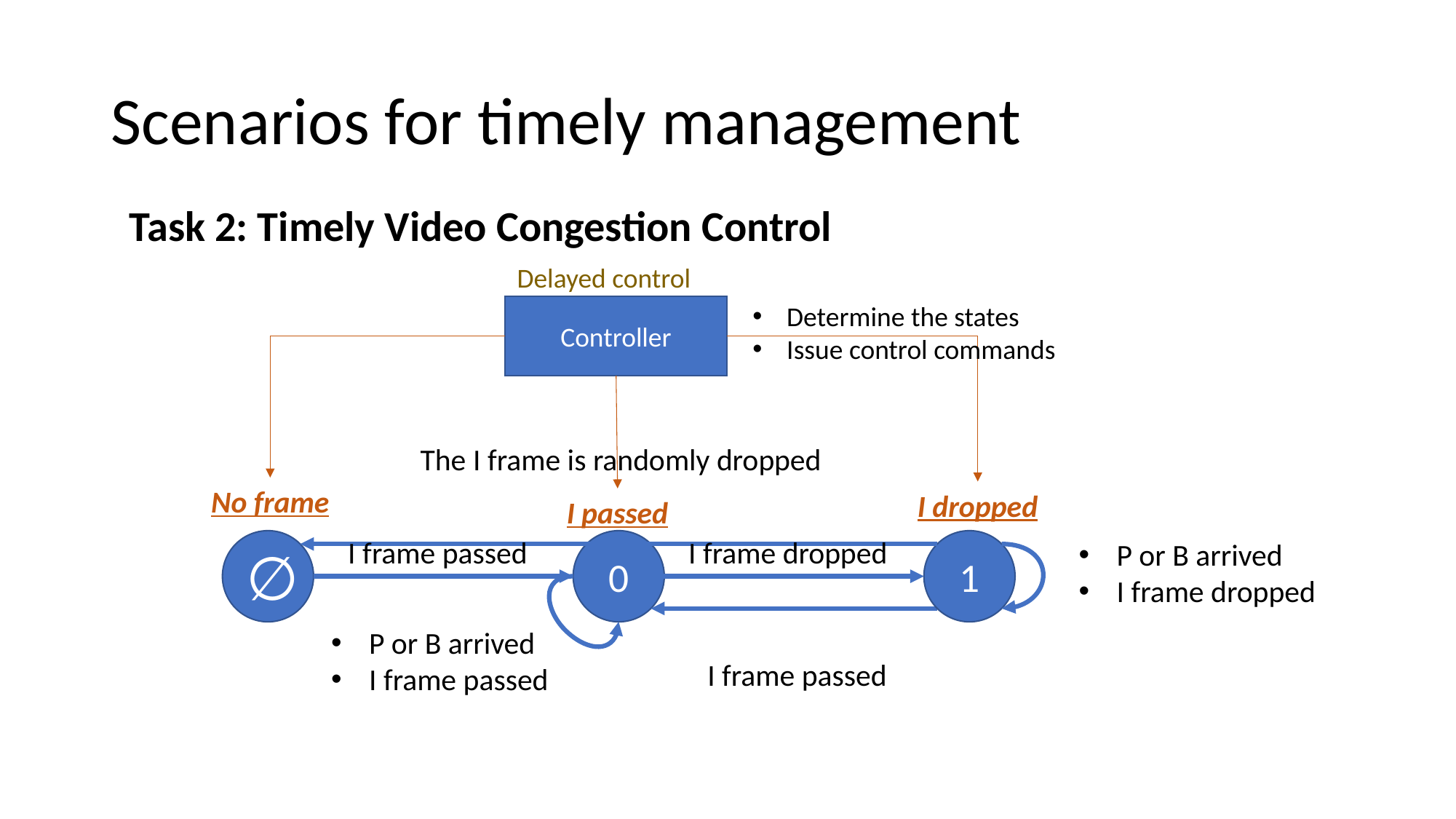

# Scenarios for timely management
Task 2: Timely Video Congestion Control
Delayed control
Determine the states
Issue control commands
Controller
The I frame is randomly dropped
No frame
I dropped
I passed
I frame passed
I frame dropped
∅
0
1
P or B arrived
I frame dropped
P or B arrived
I frame passed
I frame passed